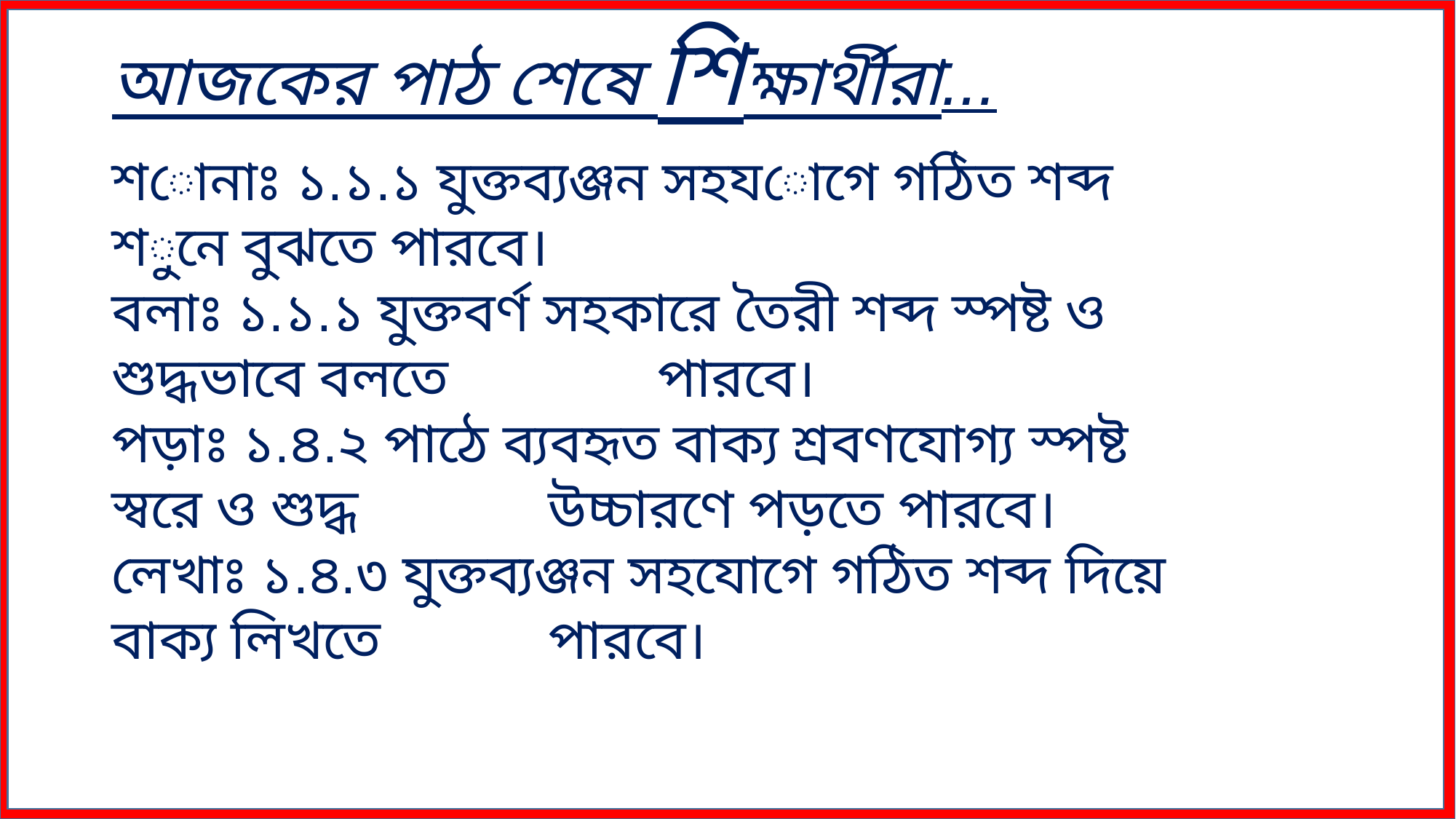

আজকের পাঠ শেষে শিক্ষার্থীরা...

শোনাঃ ১.১.১ যুক্তব্যঞ্জন সহযোগে গঠিত শব্দ শুনে বুঝতে পারবে।
বলাঃ ১.১.১ যুক্তবর্ণ সহকারে তৈরী শব্দ স্পষ্ট ও শুদ্ধভাবে বলতে 		পারবে।
পড়াঃ ১.৪.২ পাঠে ব্যবহৃত বাক্য শ্রবণযোগ্য স্পষ্ট স্বরে ও শুদ্ধ 		উচ্চারণে পড়তে পারবে।
লেখাঃ ১.৪.৩ যুক্তব্যঞ্জন সহযোগে গঠিত শব্দ দিয়ে বাক্য লিখতে 		পারবে।